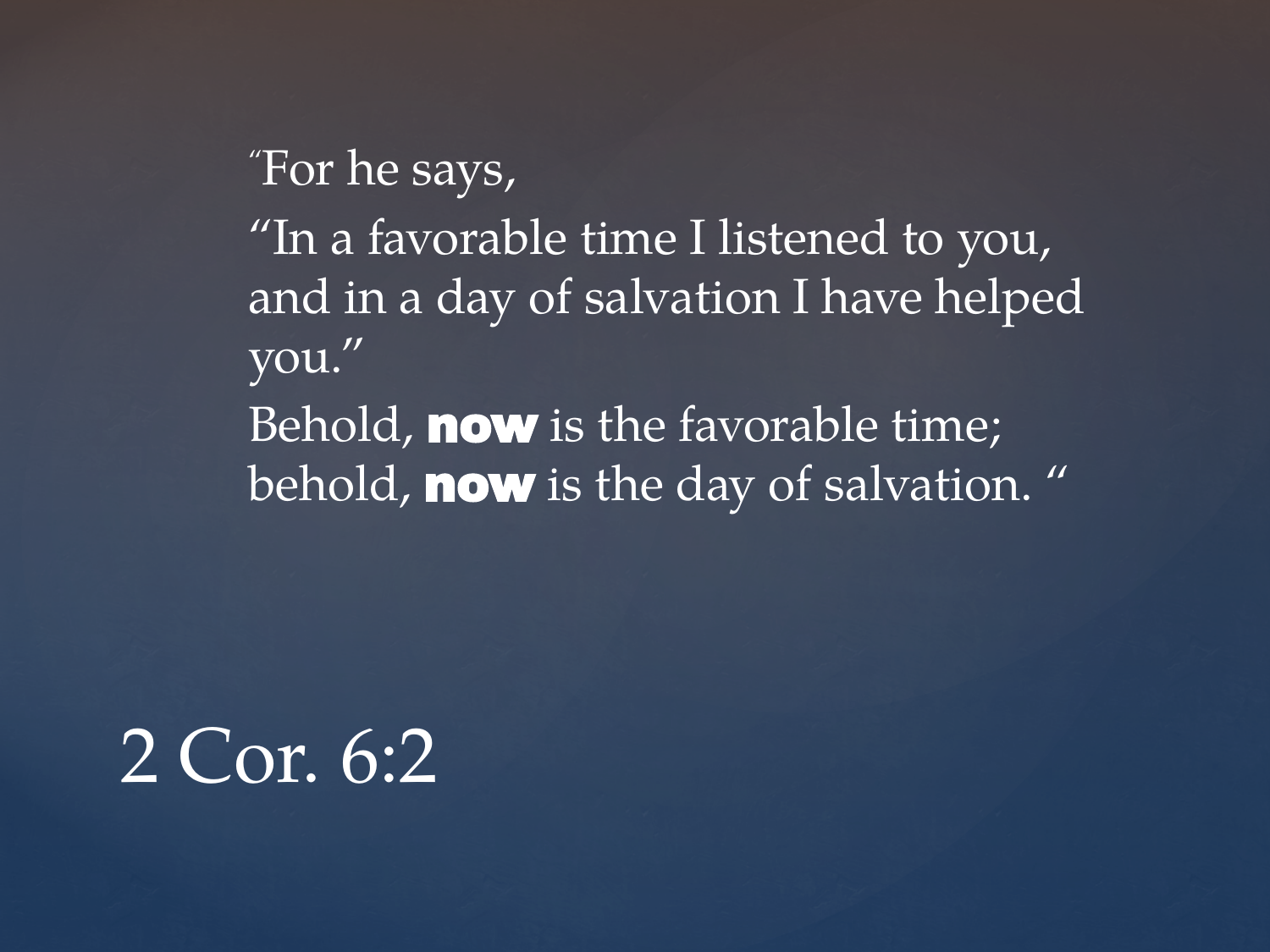

“For he says,
“In a favorable time I listened to you,
and in a day of salvation I have helped you.”
Behold, now is the favorable time; behold, now is the day of salvation. “

# 2 Cor. 6:2